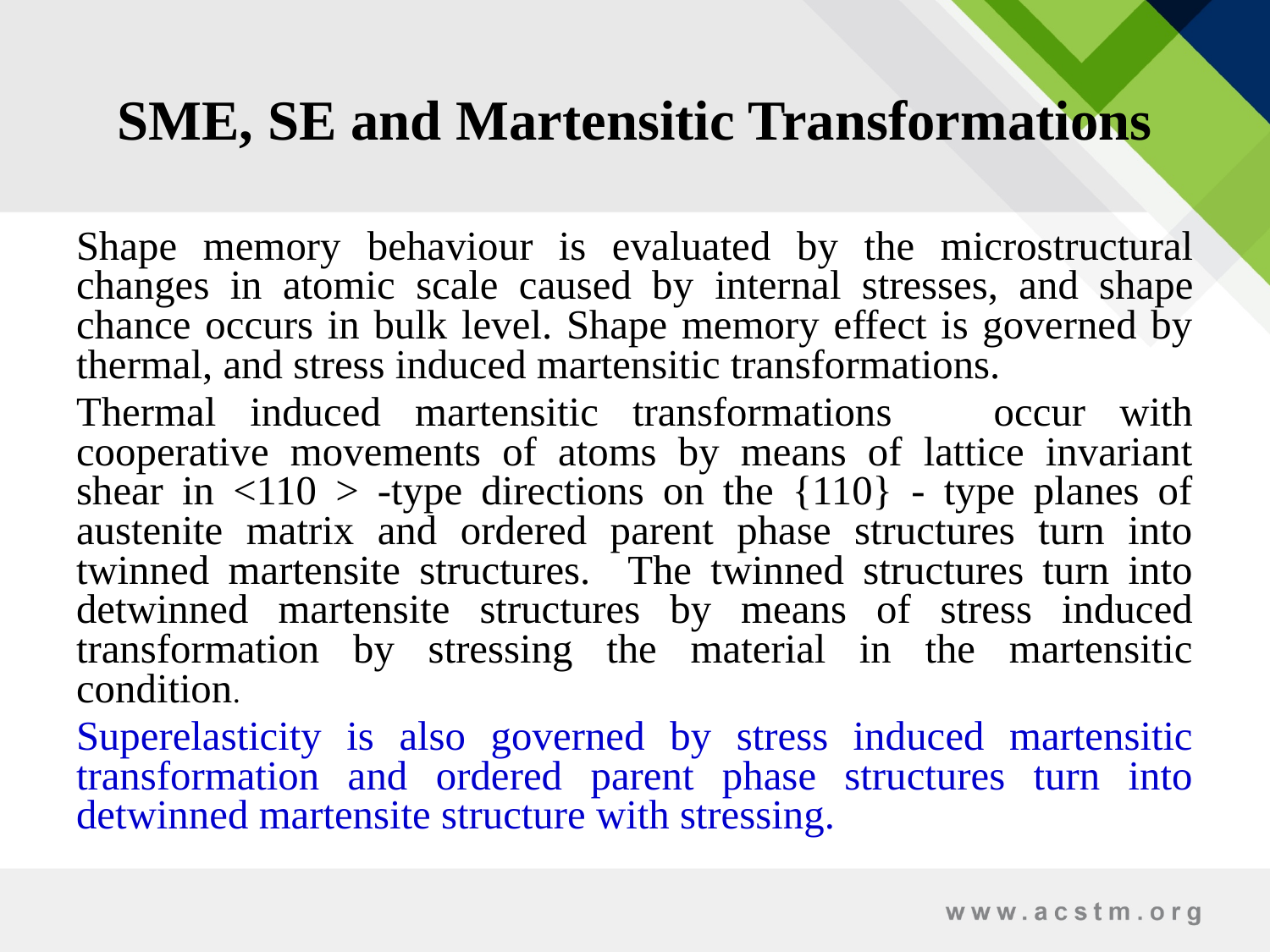

# SME, SE and Martensitic Transformations
Shape memory behaviour is evaluated by the microstructural changes in atomic scale caused by internal stresses, and shape chance occurs in bulk level. Shape memory effect is governed by thermal, and stress induced martensitic transformations.
Thermal induced martensitic transformations   occur with cooperative movements of atoms by means of lattice invariant shear in <110 > -type directions on the {110} - type planes of austenite matrix and ordered parent phase structures turn into twinned martensite structures.  The twinned structures turn into detwinned martensite structures by means of stress induced transformation by stressing the material in the martensitic condition.
Superelasticity is also governed by stress induced martensitic transformation and ordered parent phase structures turn into detwinned martensite structure with stressing.